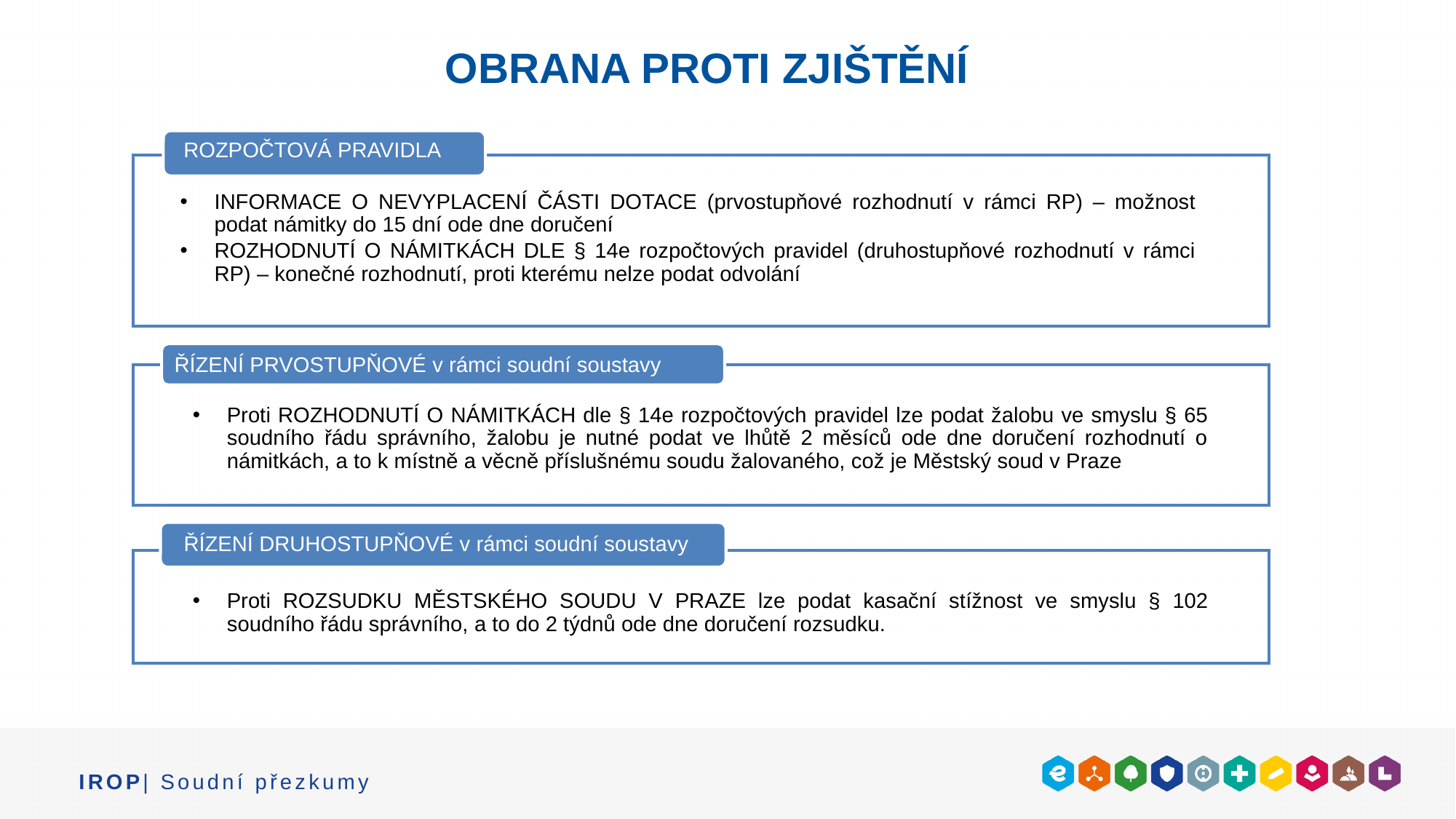

OBRANA PROTI ZJIŠTĚNÍ
ROZPOČTOVÁ PRAVIDLA

INFORMACE O NEVYPLACENÍ ČÁSTI DOTACE (prvostupňové rozhodnutí v rámci RP) – možnost podat námitky do 15 dní ode dne doručení
ROZHODNUTÍ O NÁMITKÁCH DLE § 14e rozpočtových pravidel (druhostupňové rozhodnutí v rámci RP) – konečné rozhodnutí, proti kterému nelze podat odvolání

ŘÍZENÍ PRVOSTUPŇOVÉ v rámci soudní soustavy

Proti ROZHODNUTÍ O NÁMITKÁCH dle § 14e rozpočtových pravidel lze podat žalobu ve smyslu § 65 soudního řádu správního, žalobu je nutné podat ve lhůtě 2 měsíců ode dne doručení rozhodnutí o námitkách, a to k místně a věcně příslušnému soudu žalovaného, což je Městský soud v Praze

ŘÍZENÍ DRUHOSTUPŇOVÉ v rámci soudní soustavy
Proti ROZSUDKU MĚSTSKÉHO SOUDU V PRAZE lze podat kasační stížnost ve smyslu § 102 soudního řádu správního, a to do 2 týdnů ode dne doručení rozsudku.

IROP| Soudní přezkumy